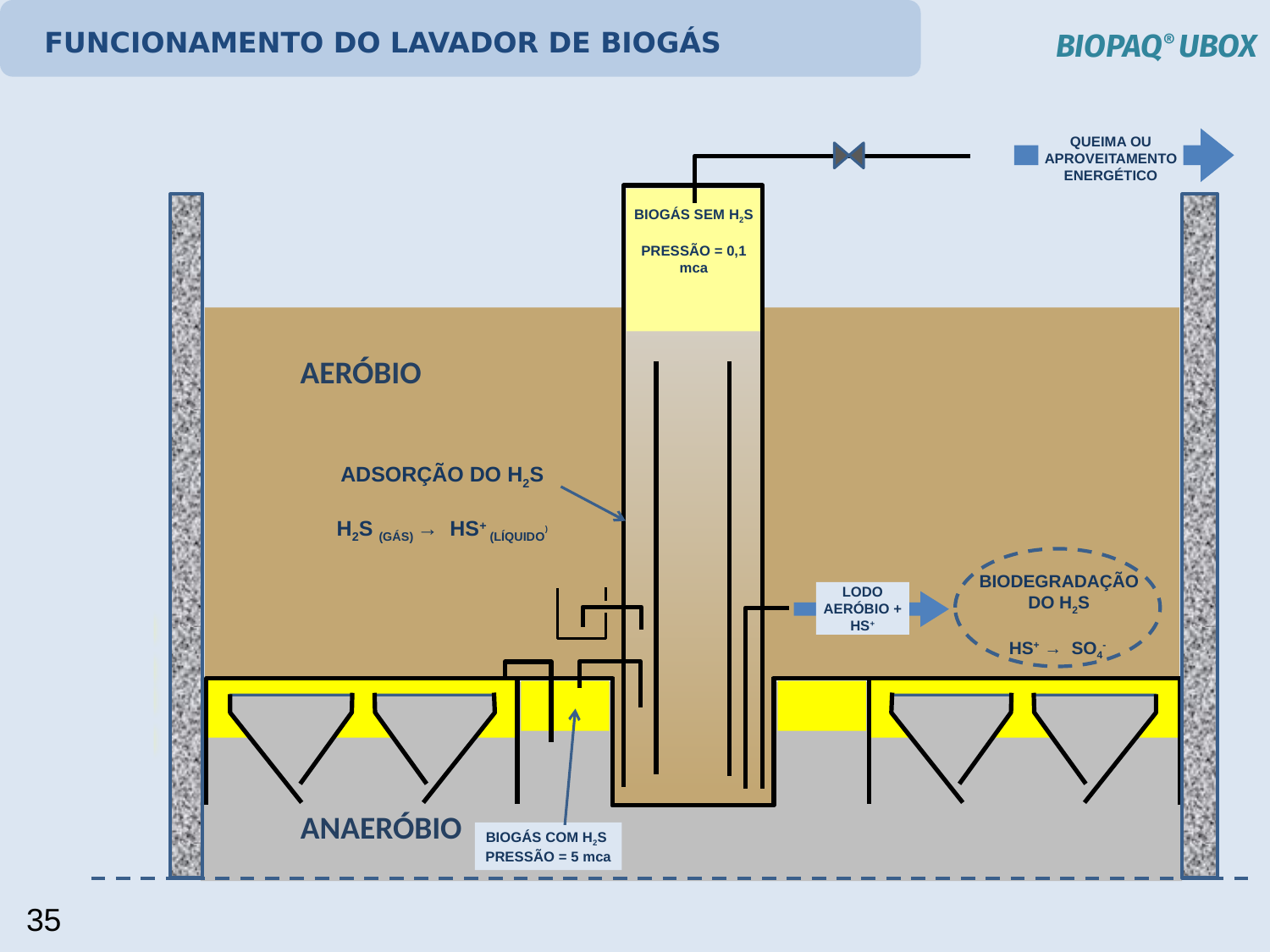

‘

BIOPAQ® UBOX
FUNCIONAMENTO DO LAVADOR DE BIOGÁS

QUEIMA OU APROVEITAMENTO ENERGÉTICO

BIOGÁS SEM H2S

PRESSÃO = 0,1 mca

AERÓBIO

ADSORÇÃO DO H2S

H2S (GÁS) →  HS+ (LÍQUIDO)

BIODEGRADAÇÃO DO H2S

HS+ →  SO4-
LODO AERÓBIO + HS+

ANAERÓBIO

BIOGÁS COM H2S
PRESSÃO = 5 mca

35
Esgoto bruto
Lodo excedente